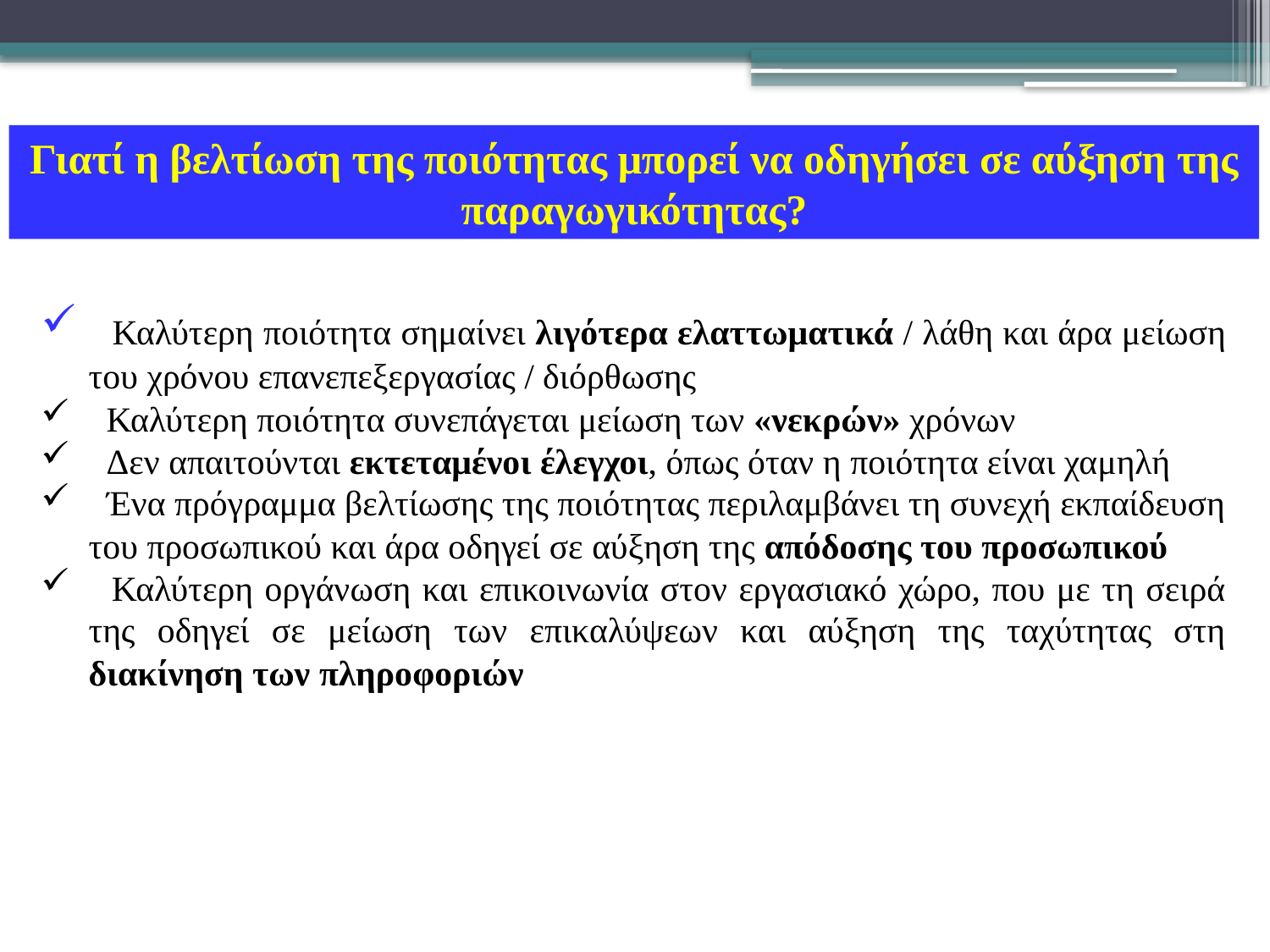

Γιατί η βελτίωση της ποιότητας μπορεί να οδηγήσει σε αύξηση της παραγωγικότητας?
  Καλύτερη ποιότητα σημαίνει λιγότερα ελαττωματικά / λάθη και άρα μείωση του χρόνου επανεπεξεργασίας / διόρθωσης
  Καλύτερη ποιότητα συνεπάγεται μείωση των «νεκρών» χρόνων
  Δεν απαιτούνται εκτεταμένοι έλεγχοι, όπως όταν η ποιότητα είναι χαμηλή
  Ένα πρόγραμμα βελτίωσης της ποιότητας περιλαμβάνει τη συνεχή εκπαίδευση του προσωπικού και άρα οδηγεί σε αύξηση της απόδοσης του προσωπικού
  Καλύτερη οργάνωση και επικοινωνία στον εργασιακό χώρο, που με τη σειρά της οδηγεί σε μείωση των επικαλύψεων και αύξηση της ταχύτητας στη διακίνηση των πληροφοριών